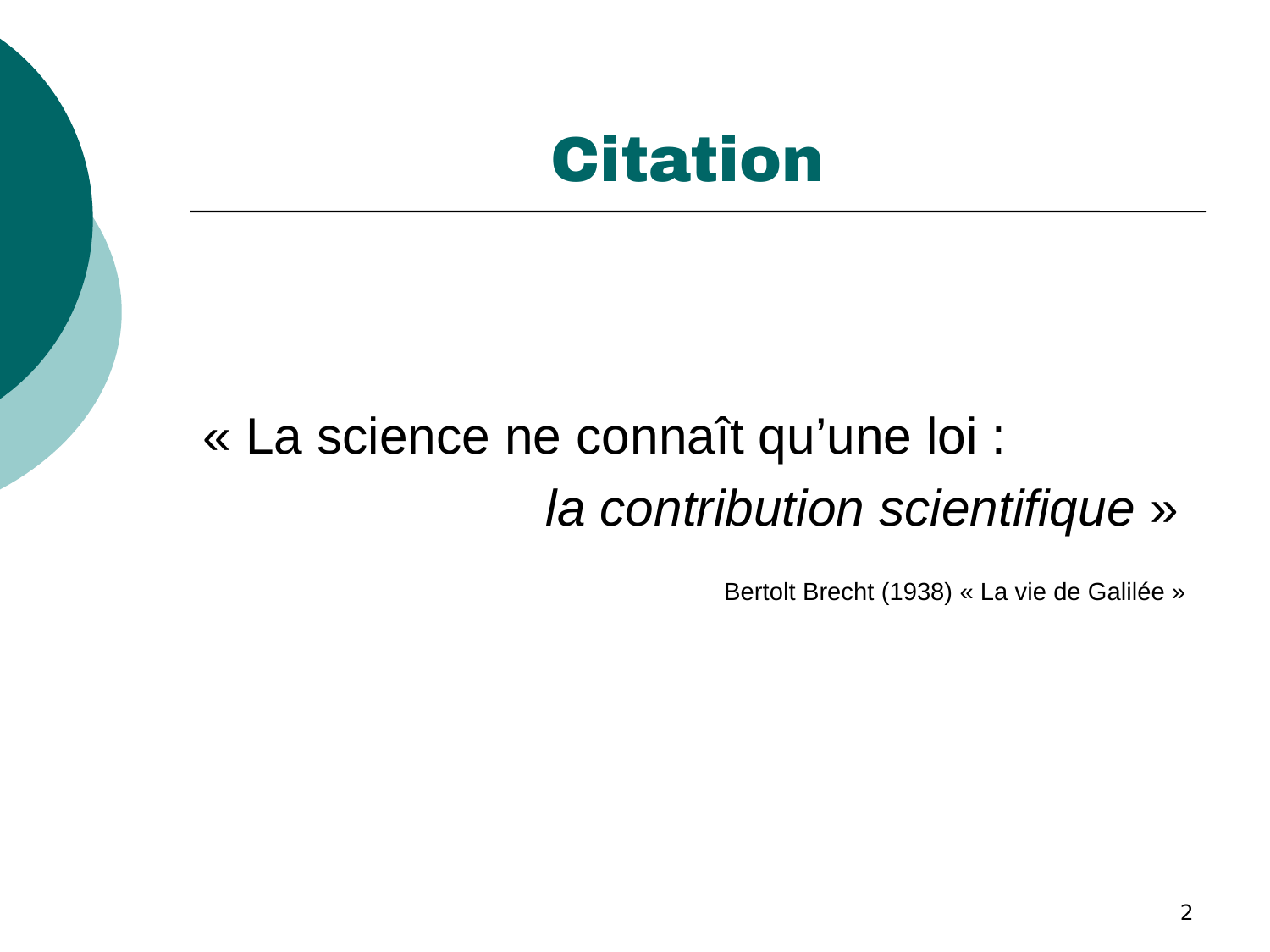

# Citation

« La science ne connaît qu’une loi :
la contribution scientifique »

Bertolt Brecht (1938) « La vie de Galilée »
2